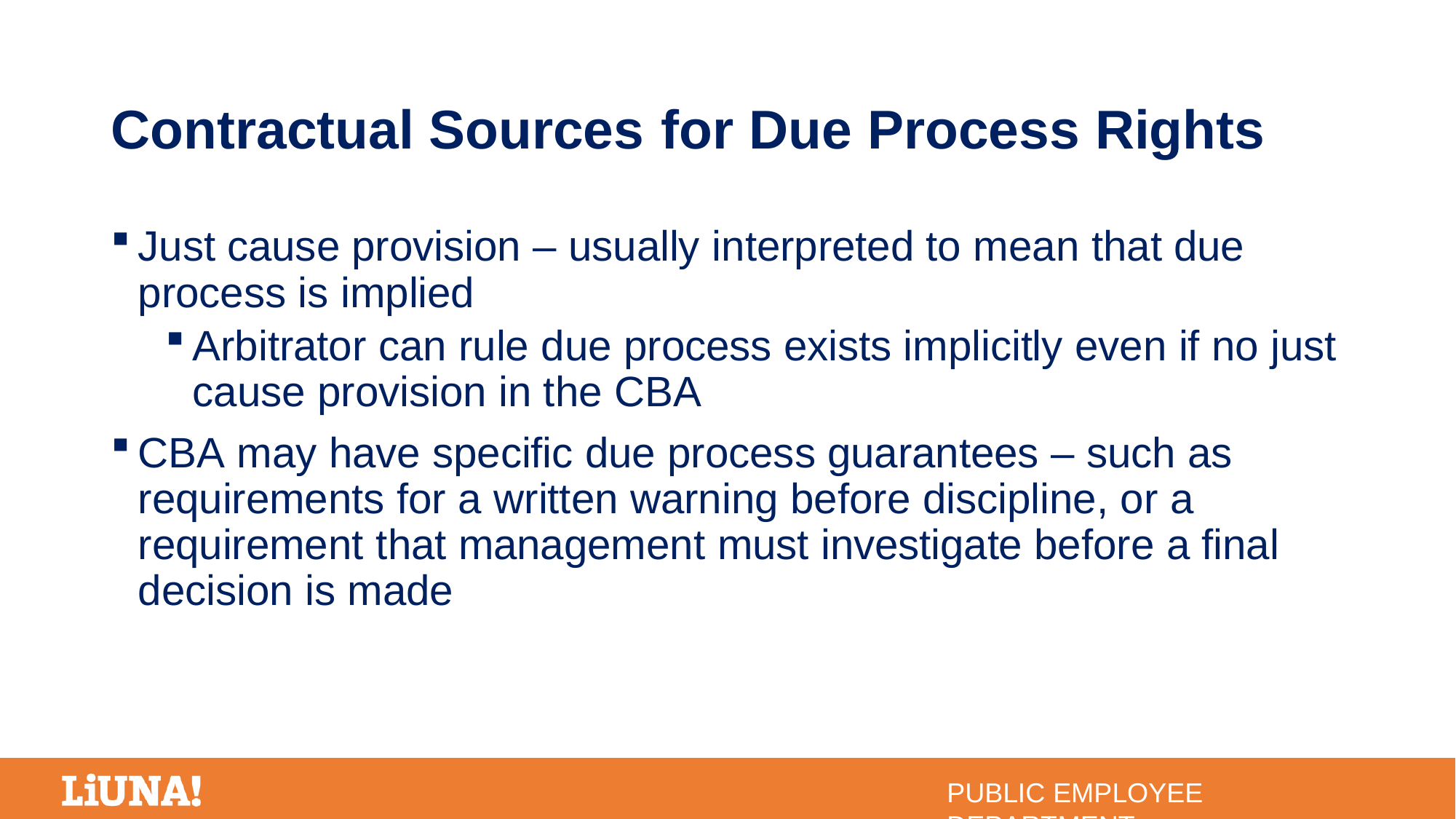

Contractual Sources	for	Due	Process Rights
Just cause provision – usually interpreted to mean that due process is implied
Arbitrator can rule due process exists implicitly even if no just cause provision in the CBA
CBA may have specific due process guarantees – such as requirements for a written warning before discipline, or a requirement that management must investigate before a final decision is made

PUBLIC EMPLOYEE DEPARTMENT